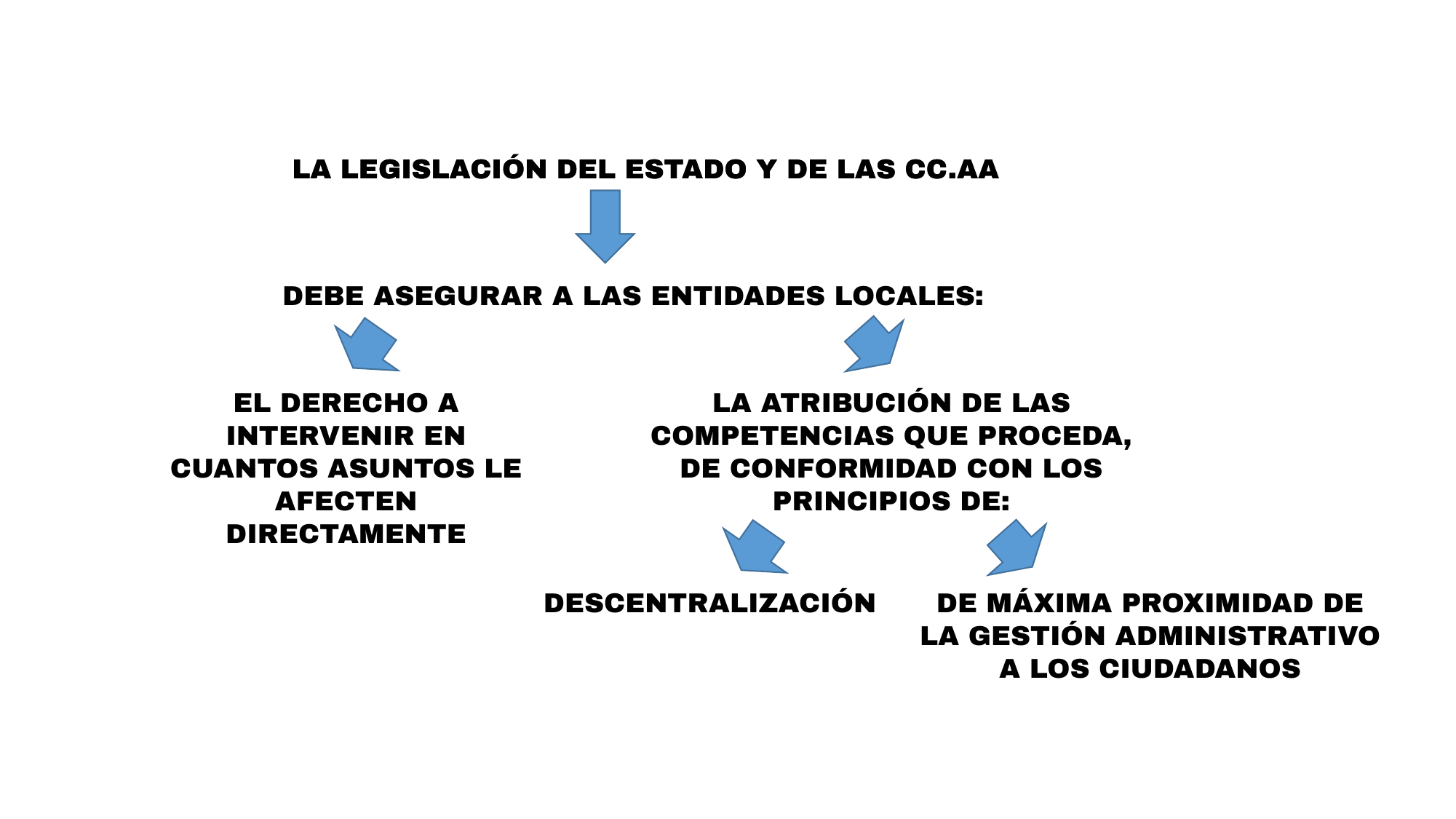

LA LEGISLACIÓN DEL ESTADO Y DE LAS CC.AA
LA LEGISLACIÓN DEL ESTADO Y DE LAS CC.AA

DEBE ASEGURAR A LAS ENTIDADES LOCALES:

EL DERECHO A INTERVENIR EN CUANTOS ASUNTOS LE AFECTEN DIRECTAMENTE
LA ATRIBUCIÓN DE LAS COMPETENCIAS QUE PROCEDA, DE CONFORMIDAD CON LOS PRINCIPIOS DE:

DESCENTRALIZACIÓN
DE MÁXIMA PROXIMIDAD DE LA GESTIÓN ADMINISTRATIVO A LOS CIUDADANOS